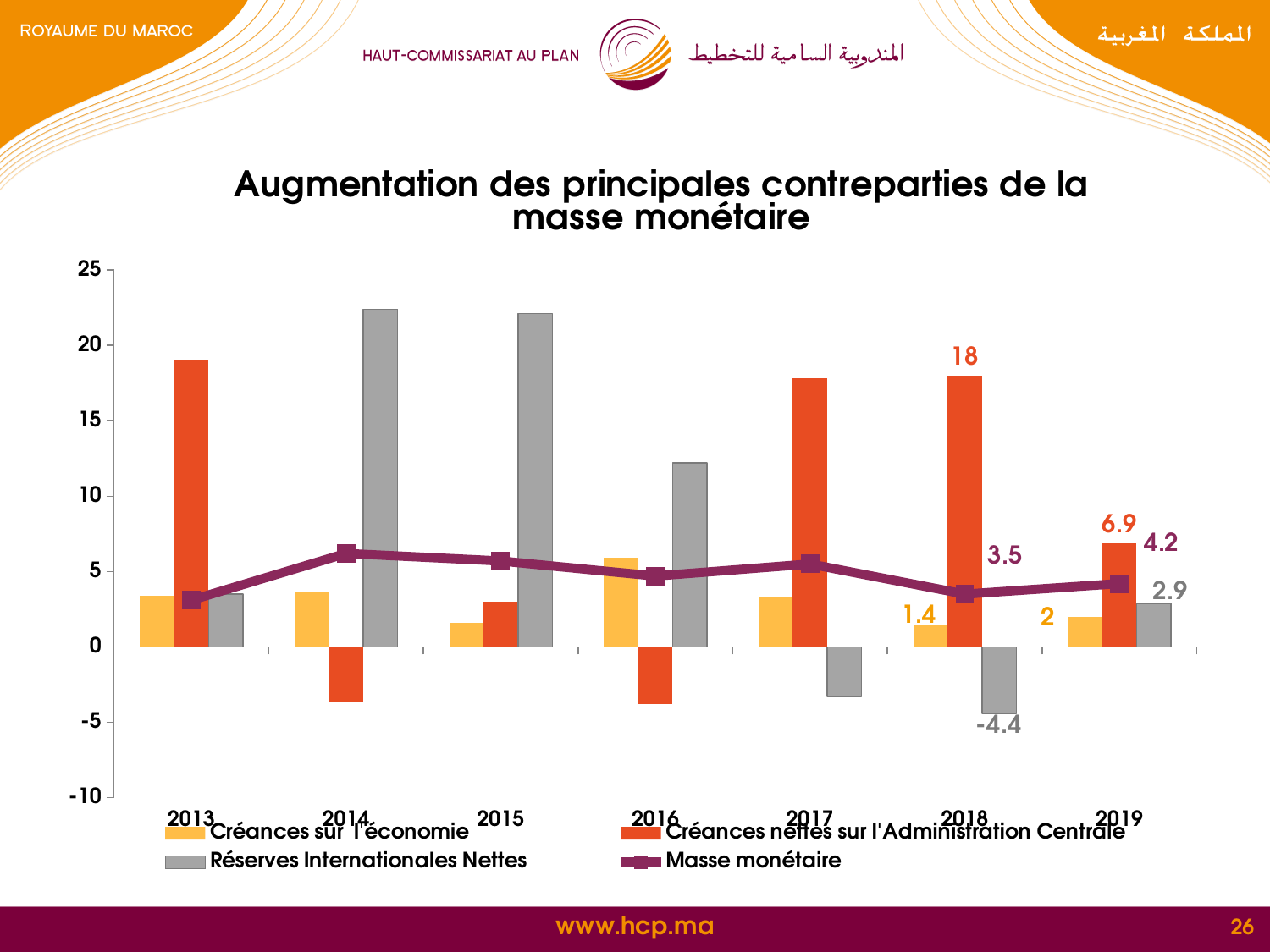

### Chart: Augmentation des principales contreparties de la masse monétaire

| Category | Créances sur  l'économie  | Créances nettes sur l'Administration Centrale | Réserves Internationales Nettes | Masse monétaire |
|---|---|---|---|---|
| 2013 | 3.4 | 19.0 | 3.5 | 3.1 |
| 2014 | 3.7 | -3.7 | 22.4 | 6.2 |
| 2015 | 1.6 | 3.0 | 22.1 | 5.7 |
| 2016 | 5.9 | -3.8 | 12.2 | 4.7 |
| 2017 | 3.3 | 17.8 | -3.3 | 5.5 |
| 2018 | 1.4 | 18.0 | -4.4 | 3.5 |
| 2019 | 2.0 | 6.9 | 2.9 | 4.2 |
26